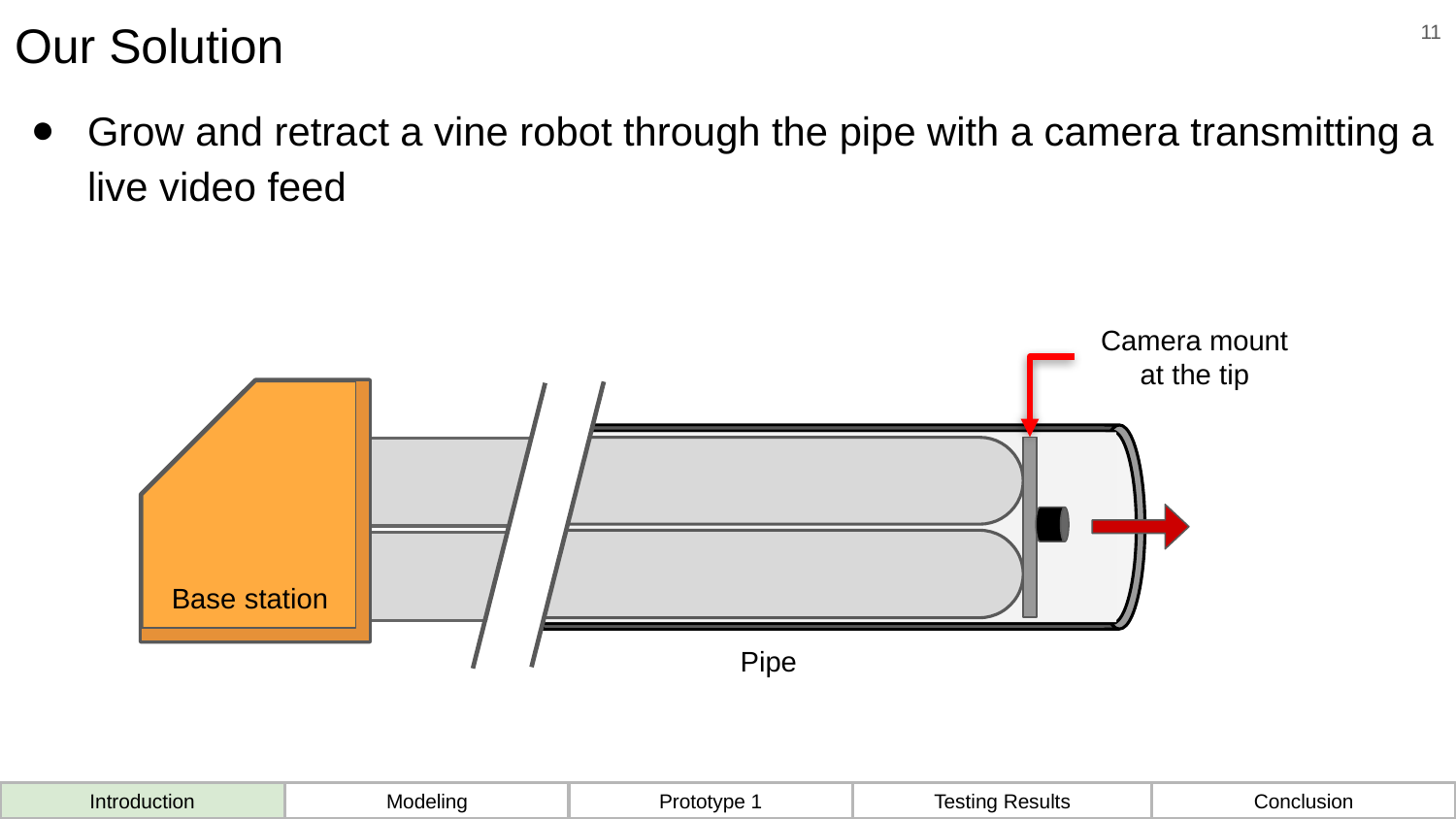

# Our Solution
11
Grow and retract a vine robot through the pipe with a camera transmitting a live video feed
Camera mount at the tip

Base station
Pipe
Testing Results
Introduction
Modeling
Prototype 1
Conclusion